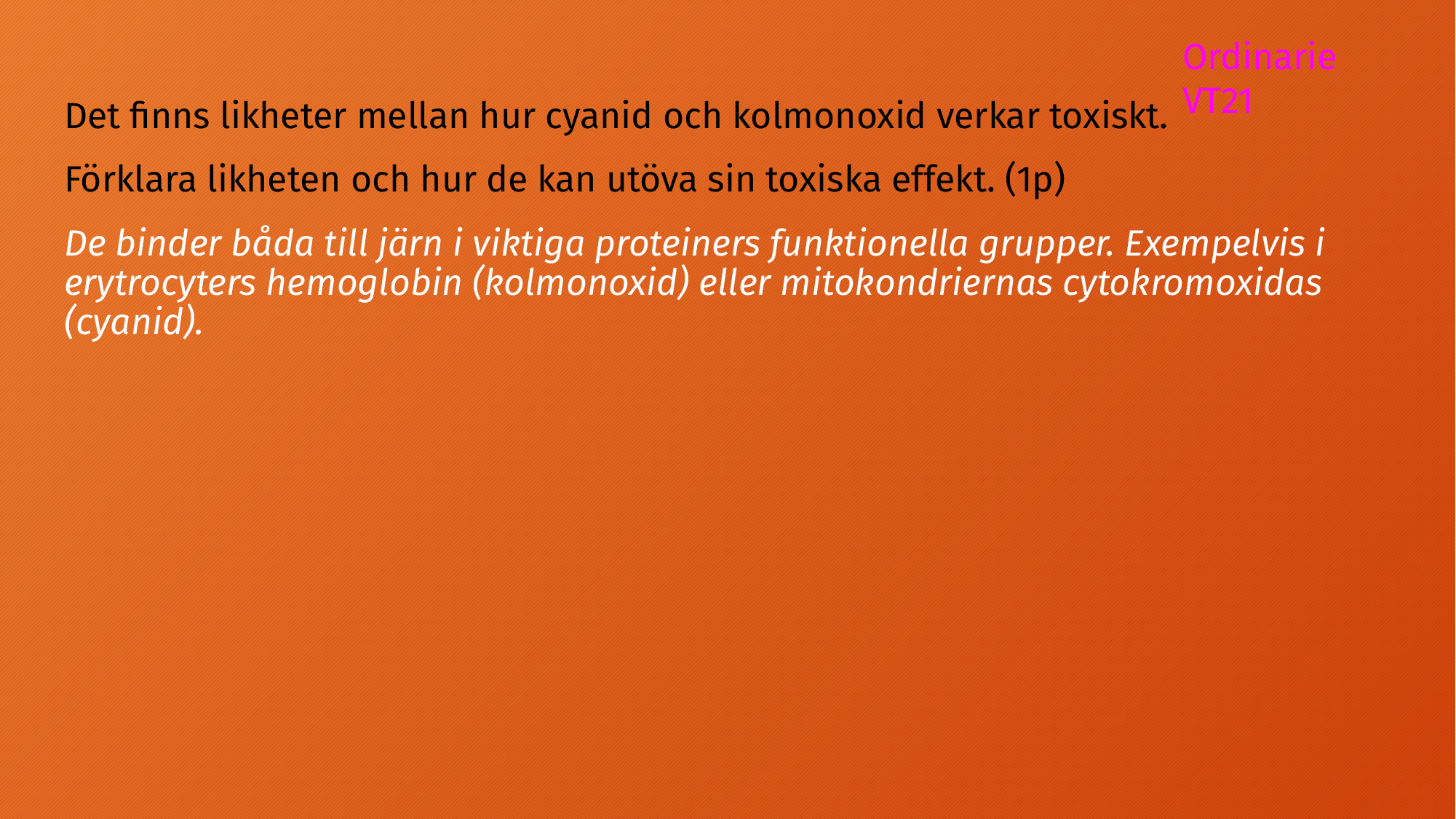

Ordinarie VT21
Det finns likheter mellan hur cyanid och kolmonoxid verkar toxiskt.
Förklara likheten och hur de kan utöva sin toxiska effekt. (1p)
De binder båda till järn i viktiga proteiners funktionella grupper. Exempelvis i erytrocyters hemoglobin (kolmonoxid) eller mitokondriernas cytokromoxidas (cyanid).